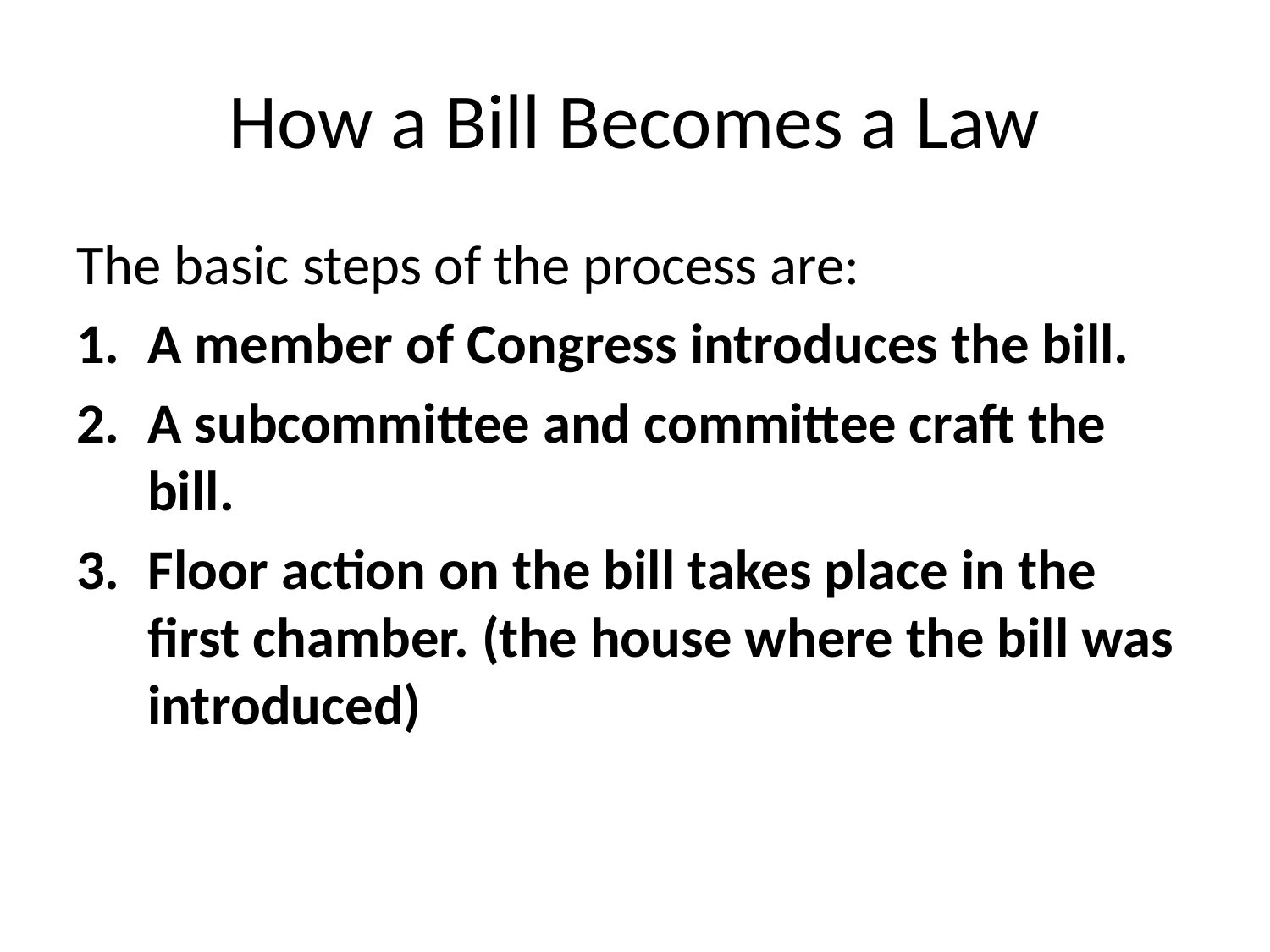

# How a Bill Becomes a Law
The basic steps of the process are:
A member of Congress introduces the bill.
A subcommittee and committee craft the bill.
Floor action on the bill takes place in the first chamber. (the house where the bill was introduced)